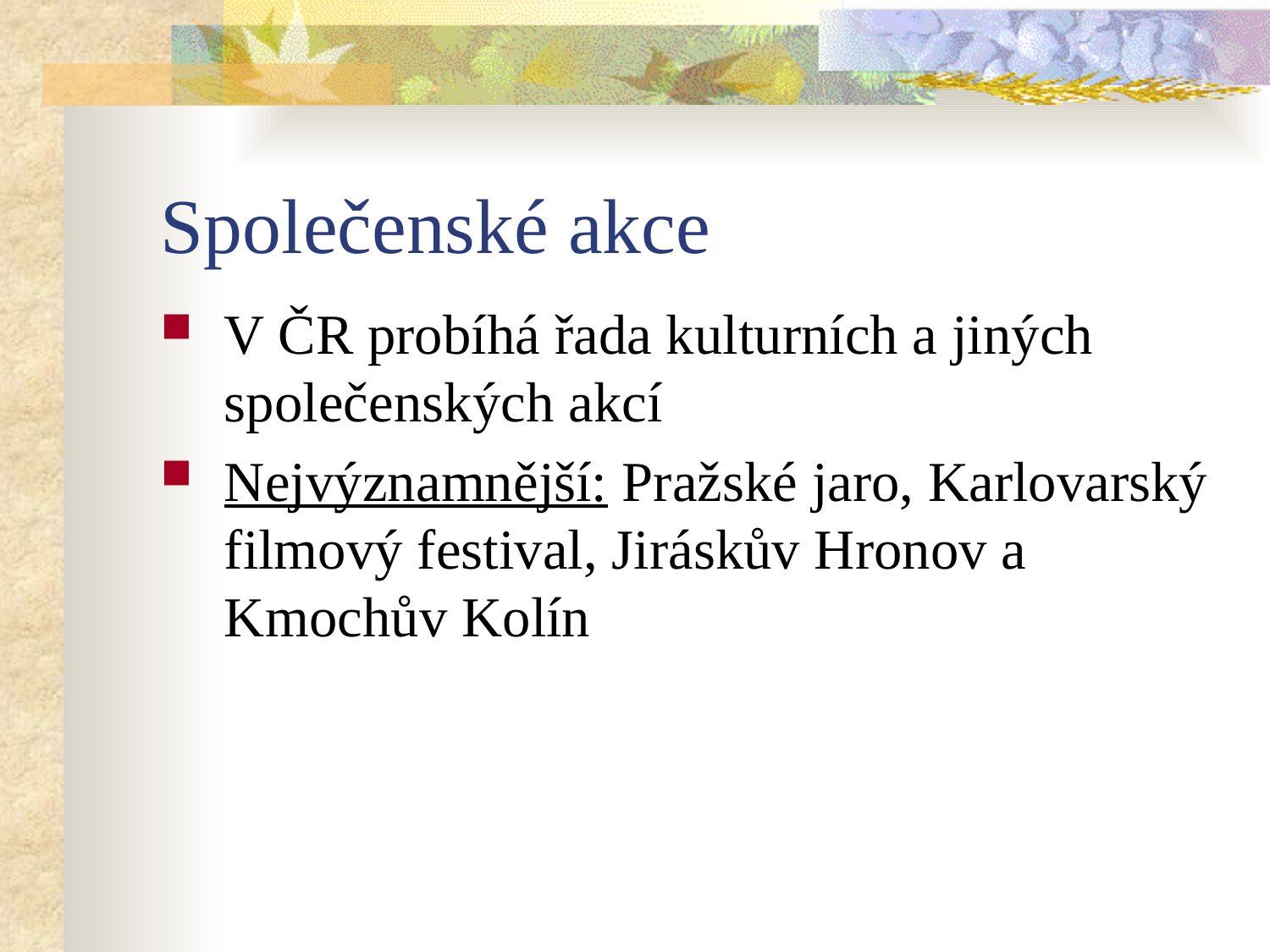

# Společenské akce
V ČR probíhá řada kulturních a jiných společenských akcí
Nejvýznamnější: Pražské jaro, Karlovarský filmový festival, Jiráskův Hronov a Kmochův Kolín